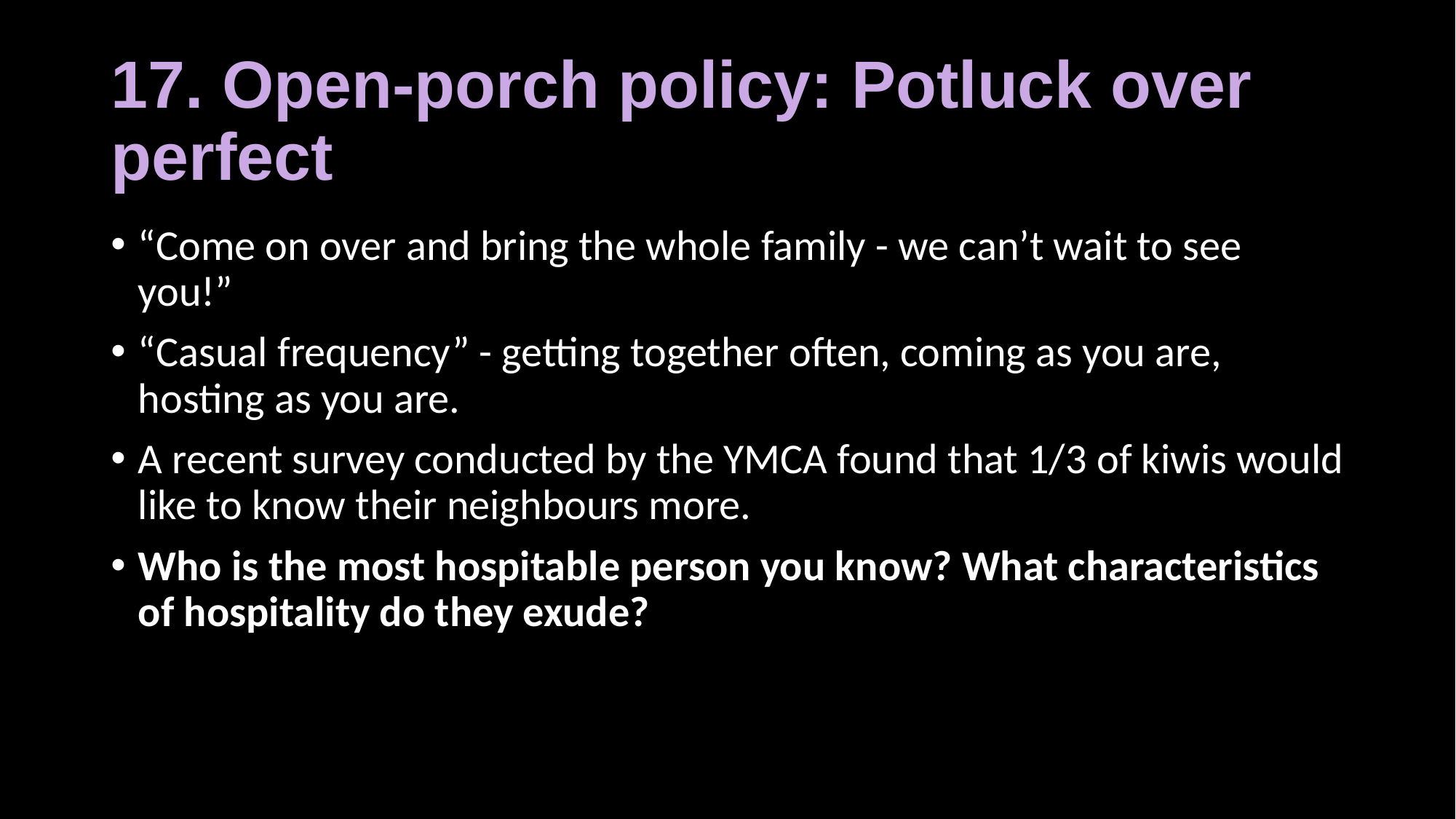

# 17. Open-porch policy: Potluck over perfect
“Come on over and bring the whole family - we can’t wait to see you!”
“Casual frequency” - getting together often, coming as you are, hosting as you are.
A recent survey conducted by the YMCA found that 1/3 of kiwis would like to know their neighbours more.
Who is the most hospitable person you know? What characteristics of hospitality do they exude?